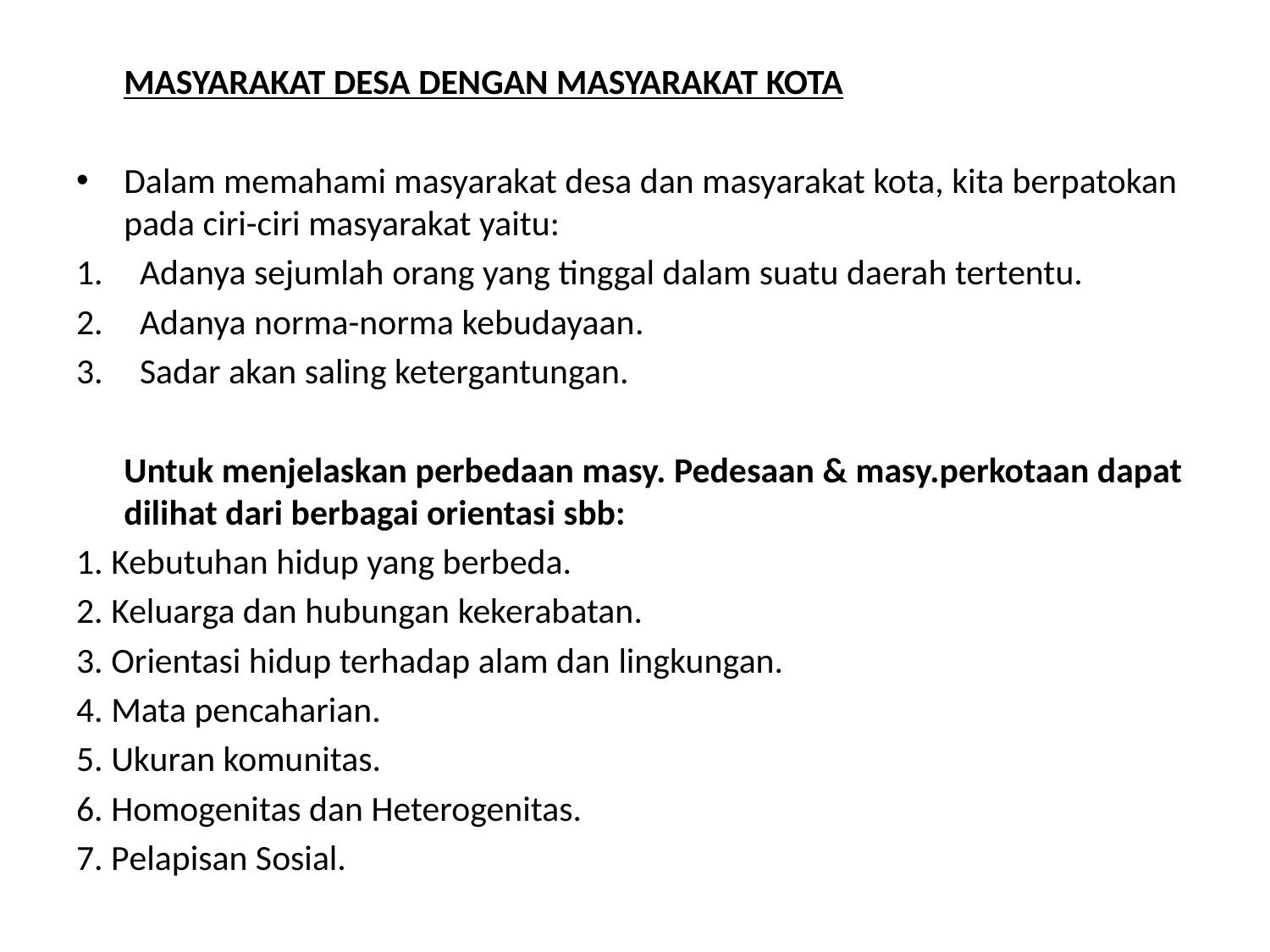

MASYARAKAT DESA DENGAN MASYARAKAT KOTA

Dalam memahami masyarakat desa dan masyarakat kota, kita berpatokan pada ciri-ciri masyarakat yaitu:
Adanya sejumlah orang yang tinggal dalam suatu daerah tertentu.
Adanya norma-norma kebudayaan.
Sadar akan saling ketergantungan.

	Untuk menjelaskan perbedaan masy. Pedesaan & masy.perkotaan dapat dilihat dari berbagai orientasi sbb:
1. Kebutuhan hidup yang berbeda.
2. Keluarga dan hubungan kekerabatan.
3. Orientasi hidup terhadap alam dan lingkungan.
4. Mata pencaharian.
5. Ukuran komunitas.
6. Homogenitas dan Heterogenitas.
7. Pelapisan Sosial.